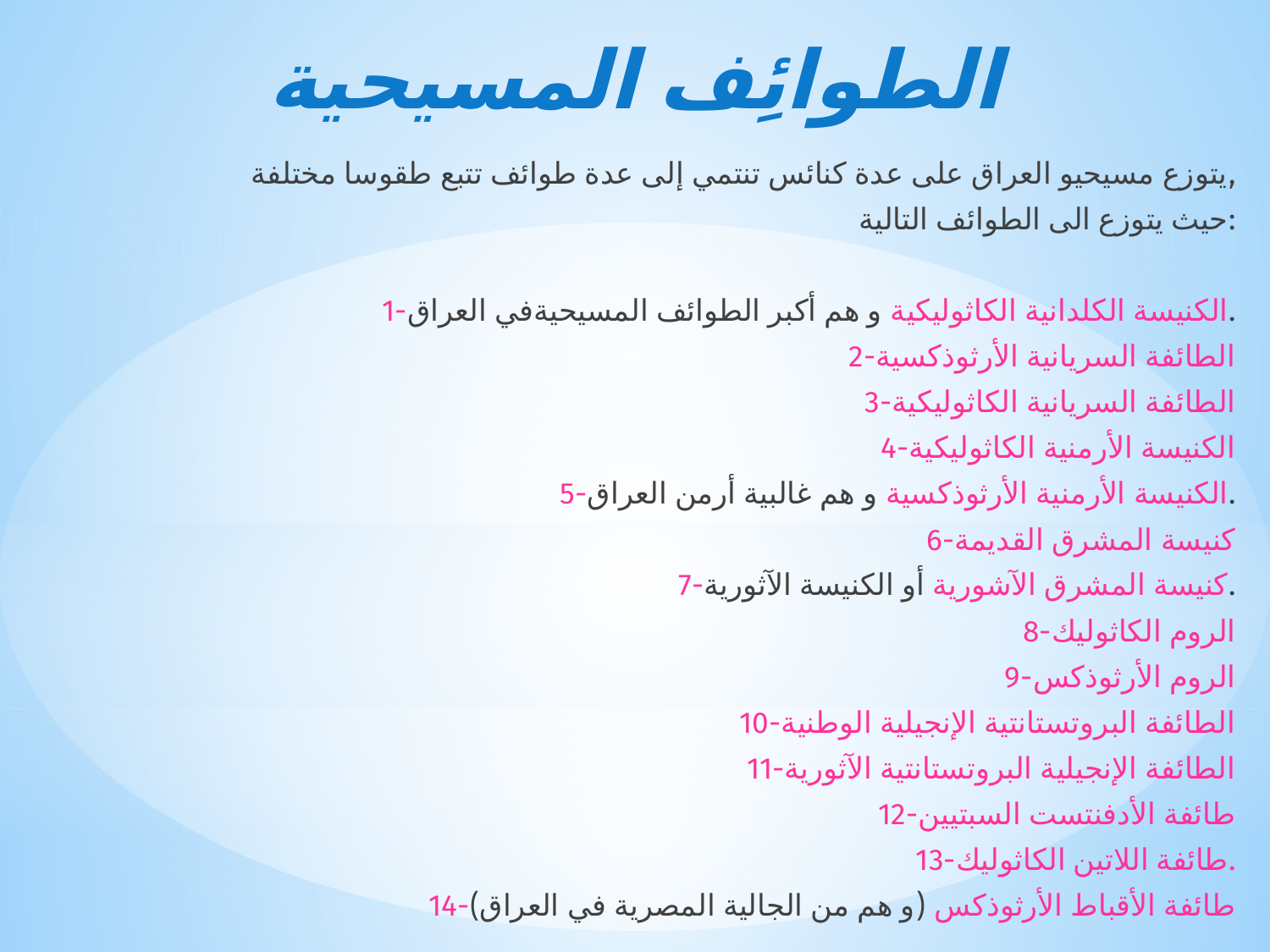

# الطوائِف المسيحية
يتوزع مسيحيو العراق على عدة كنائس تنتمي إلى عدة طوائف تتبع طقوسا مختلفة,
حيث يتوزع الى الطوائف التالية:

1-الكنيسة الكلدانية الكاثوليكية و هم أكبر الطوائف المسيحيةفي العراق.
2-الطائفة السريانية الأرثوذكسية
3-الطائفة السريانية الكاثوليكية
4-الكنيسة الأرمنية الكاثوليكية
5-الكنيسة الأرمنية الأرثوذكسية و هم غالبية أرمن العراق.
6-كنيسة المشرق القديمة
7-كنيسة المشرق الآشورية أو الكنيسة الآثورية.
8-الروم الكاثوليك
9-الروم الأرثوذكس
10-الطائفة البروتستانتية الإنجيلية الوطنية
11-الطائفة الإنجيلية البروتستانتية الآثورية
12-طائفة الأدفنتست السبتيين
13-طائفة اللاتين الكاثوليك.
14-طائفة الأقباط الأرثوذكس (و هم من الجالية المصرية في العراق)